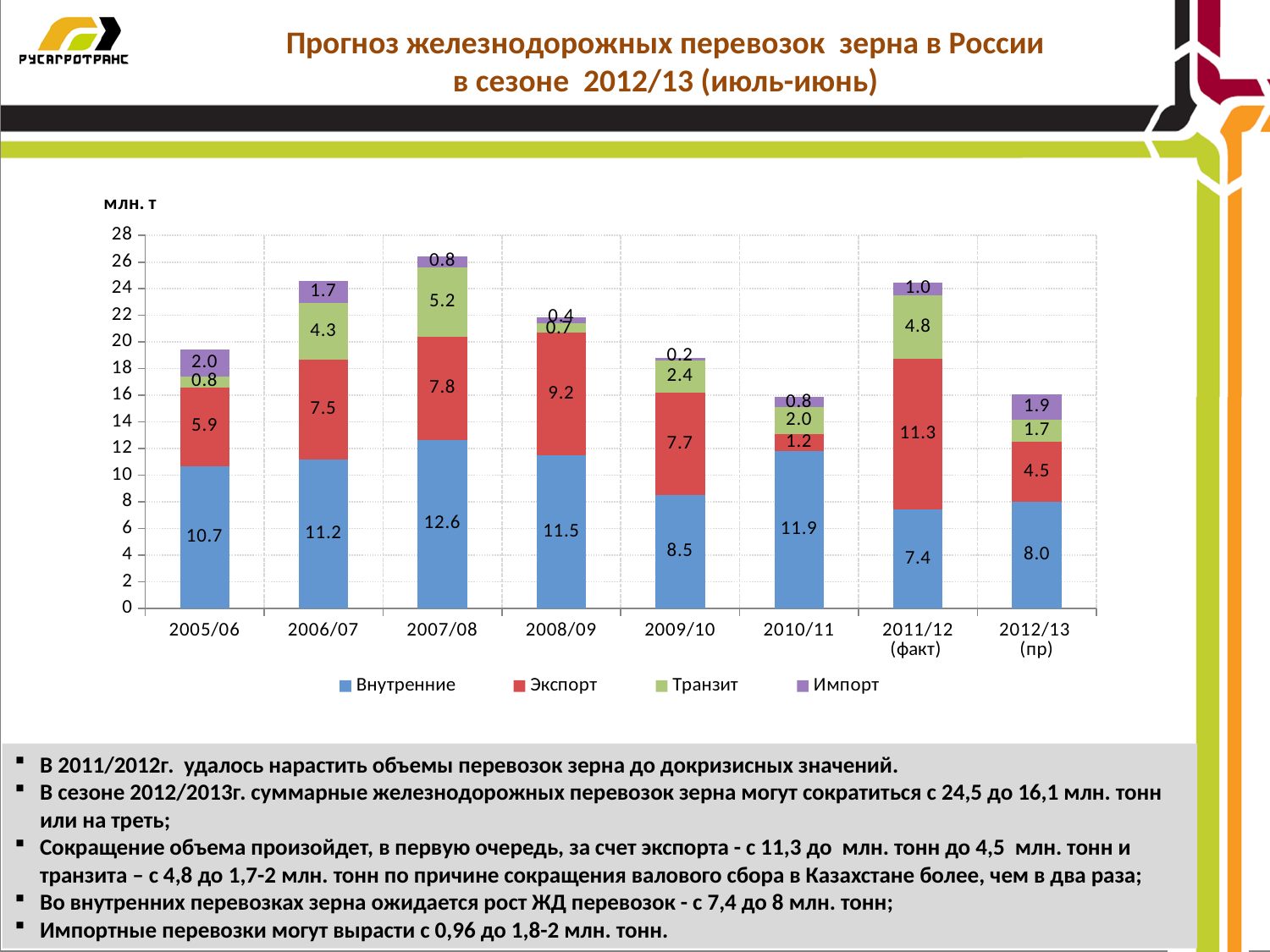

Прогноз железнодорожных перевозок  зерна в России
в сезоне  2012/13 (июль-июнь)

### Chart

| Category | Внутренние | Экспорт | Транзит | Импорт |
|---|---|---|---|---|
| 2005/06 | 10.7 | 5.9 | 0.8 | 2.03 |
| 2006/07 | 11.2 | 7.455 | 4.3 | 1.65 |
| 2007/08 | 12.64 | 7.757 | 5.23 | 0.817 |
| 2008/09 | 11.5 | 9.2 | 0.721 | 0.424 |
| 2009/10 | 8.5 | 7.7 | 2.41 | 0.195 |
| 2010/11 | 11.85 | 1.227 | 2.02 | 0.76 |
| 2011/12 (факт)  | 7.44 | 11.3 | 4.77 | 0.96 |
| 2012/13  (пр) | 8.0 | 4.5 | 1.7 | 1.9 |
В 2011/2012г.  удалось нарастить объемы перевозок зерна до докризисных значений.
В сезоне 2012/2013г. суммарные железнодорожных перевозок зерна могут сократиться с 24,5 до 16,1 млн. тонн или на треть;
Сокращение объема произойдет, в первую очередь, за счет экспорта - с 11,3 до  млн. тонн до 4,5  млн. тонн и транзита – с 4,8 до 1,7-2 млн. тонн по причине сокращения валового сбора в Казахстане более, чем в два раза;
Во внутренних перевозках зерна ожидается рост ЖД перевозок - с 7,4 до 8 млн. тонн;
Импортные перевозки могут вырасти с 0,96 до 1,8-2 млн. тонн.